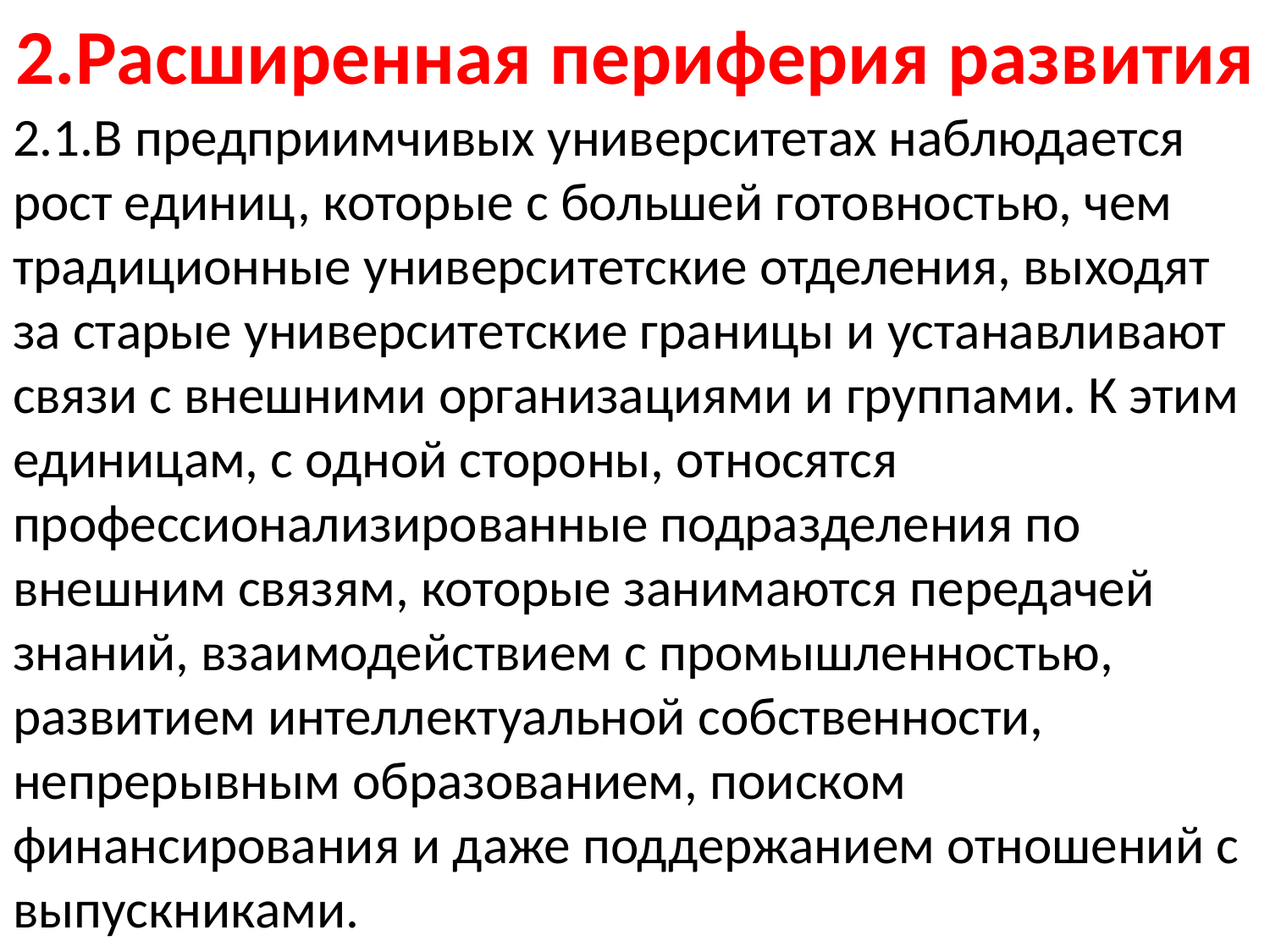

# 2.Расширенная периферия развития
2.1.В предприимчивых университетах наблюдается рост единиц, которые с большей готовностью, чем традиционные универси­тетские отделения, выходят за старые университетские границы и устанавливают связи с внешними организациями и группами. К этим единицам, с одной стороны, относятся профессионализи­рованные подразделения по внешним связям, которые занимаются передачей знаний, взаимодействием с промышленностью, развитием интеллектуальной собственности, непрерывным образованием, поиском финансирования и даже поддержани­ем отношений с выпускниками.